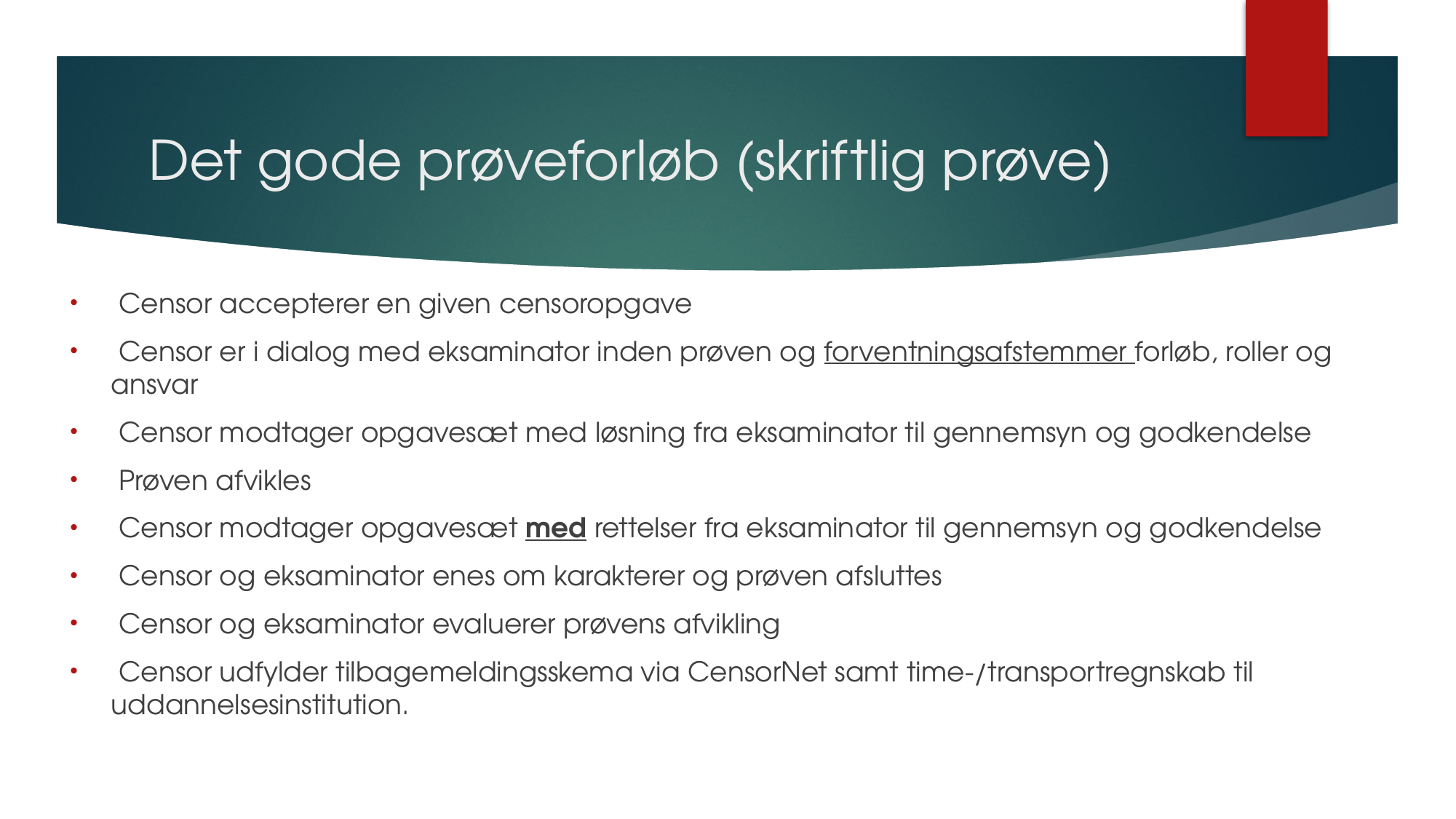

# Det gode prøveforløb (skriftlig prøve)
 Censor accepterer en given censoropgave
 Censor er i dialog med eksaminator inden prøven og forventningsafstemmer forløb, roller og ansvar
 Censor modtager opgavesæt med løsning fra eksaminator til gennemsyn og godkendelse
 Prøven afvikles
 Censor modtager opgavesæt med rettelser fra eksaminator til gennemsyn og godkendelse
 Censor og eksaminator enes om karakterer og prøven afsluttes
 Censor og eksaminator evaluerer prøvens afvikling
 Censor udfylder tilbagemeldingsskema via CensorNet samt time-/transportregnskab til uddannelsesinstitution.